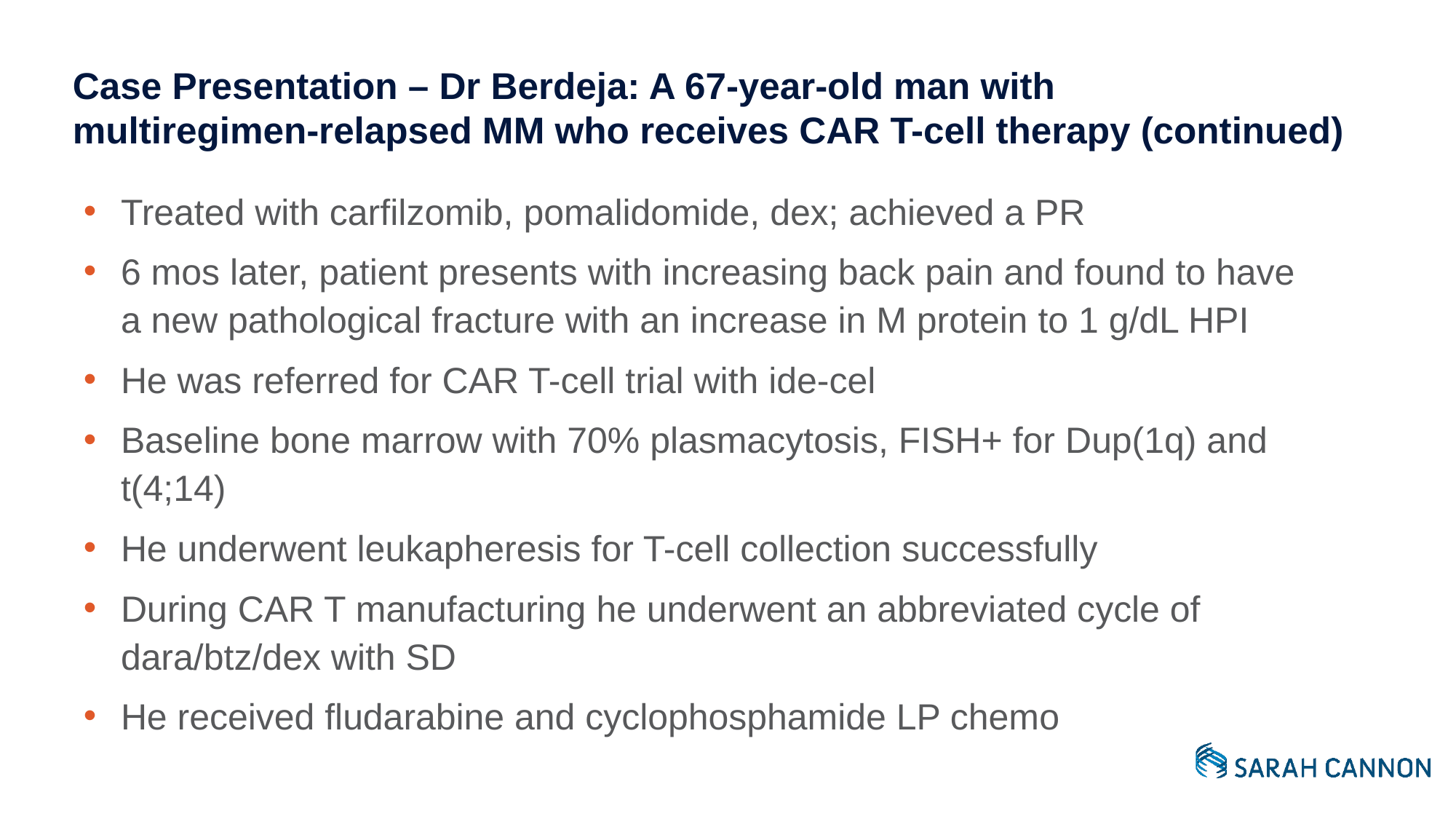

# Case Presentation – Dr Berdeja: A 67-year-old man with multiregimen-relapsed MM who receives CAR T-cell therapy (continued)
Treated with carfilzomib, pomalidomide, dex; achieved a PR
6 mos later, patient presents with increasing back pain and found to have a new pathological fracture with an increase in M protein to 1 g/dL HPI
He was referred for CAR T-cell trial with ide-cel
Baseline bone marrow with 70% plasmacytosis, FISH+ for Dup(1q) and t(4;14)
He underwent leukapheresis for T-cell collection successfully
During CAR T manufacturing he underwent an abbreviated cycle of dara/btz/dex with SD
He received fludarabine and cyclophosphamide LP chemo